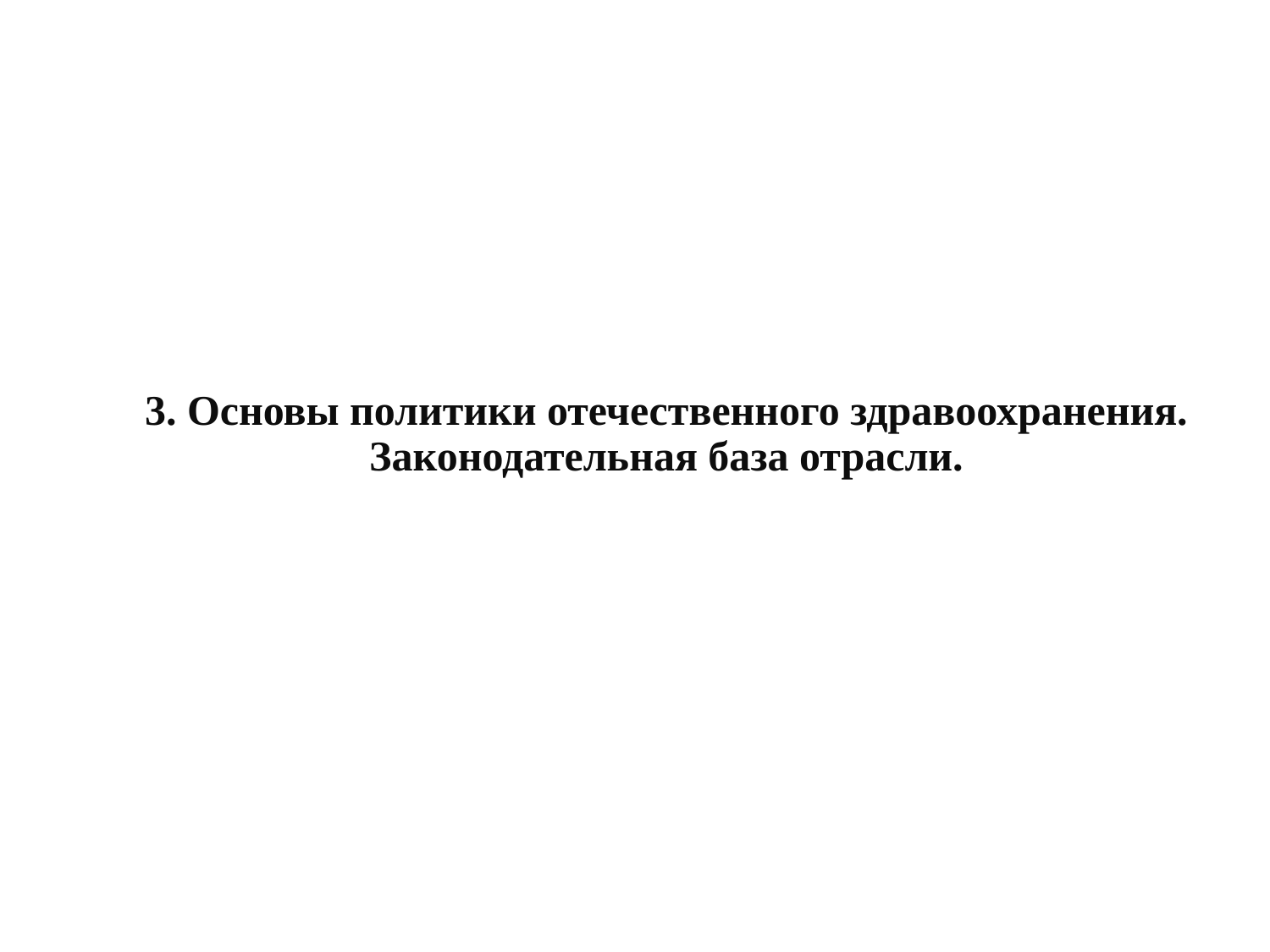

# 3. Основы политики отечественного здравоохранения. Законодательная база отрасли.